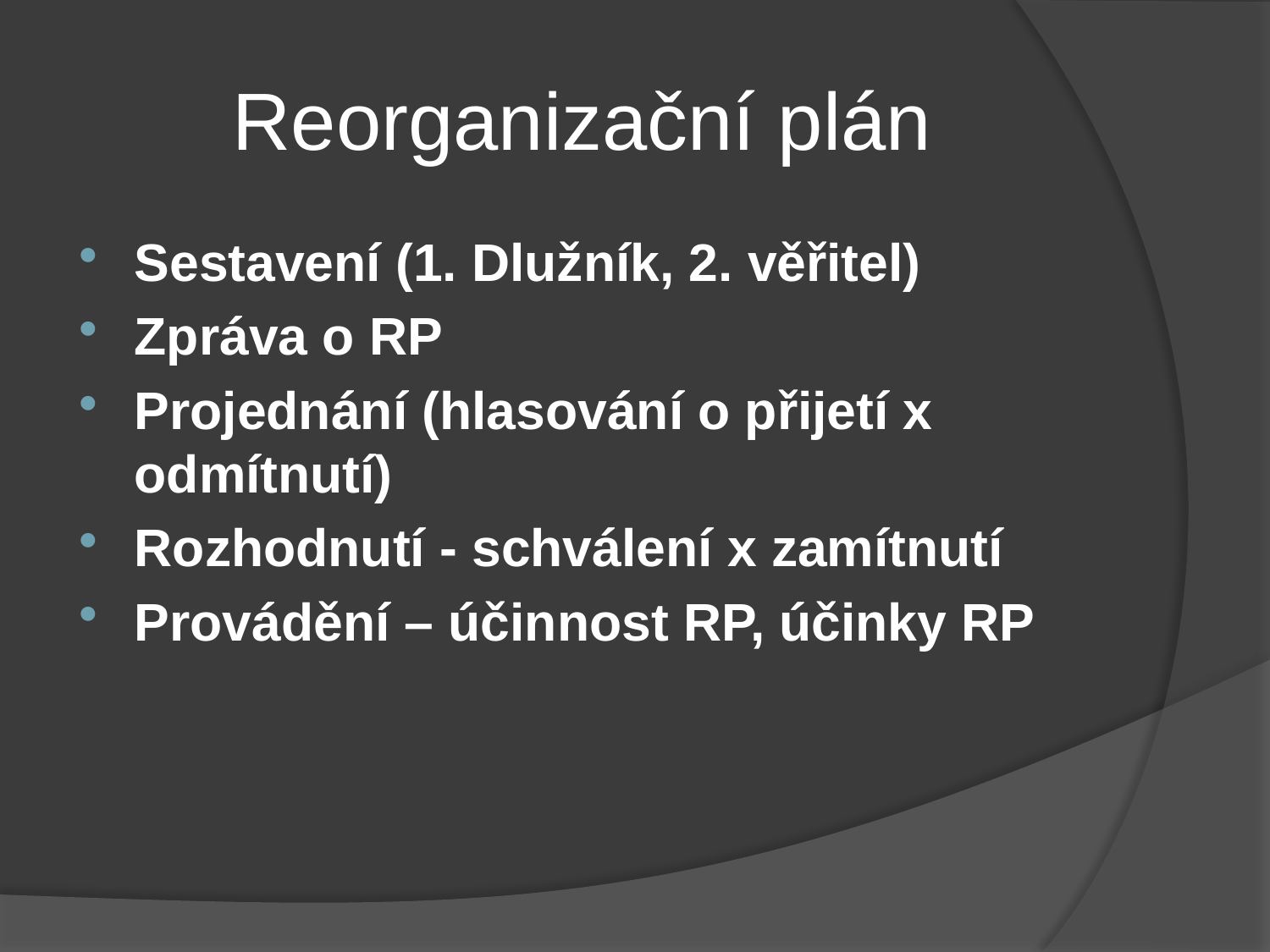

# Reorganizační plán
Sestavení (1. Dlužník, 2. věřitel)
Zpráva o RP
Projednání (hlasování o přijetí x odmítnutí)
Rozhodnutí - schválení x zamítnutí
Provádění – účinnost RP, účinky RP